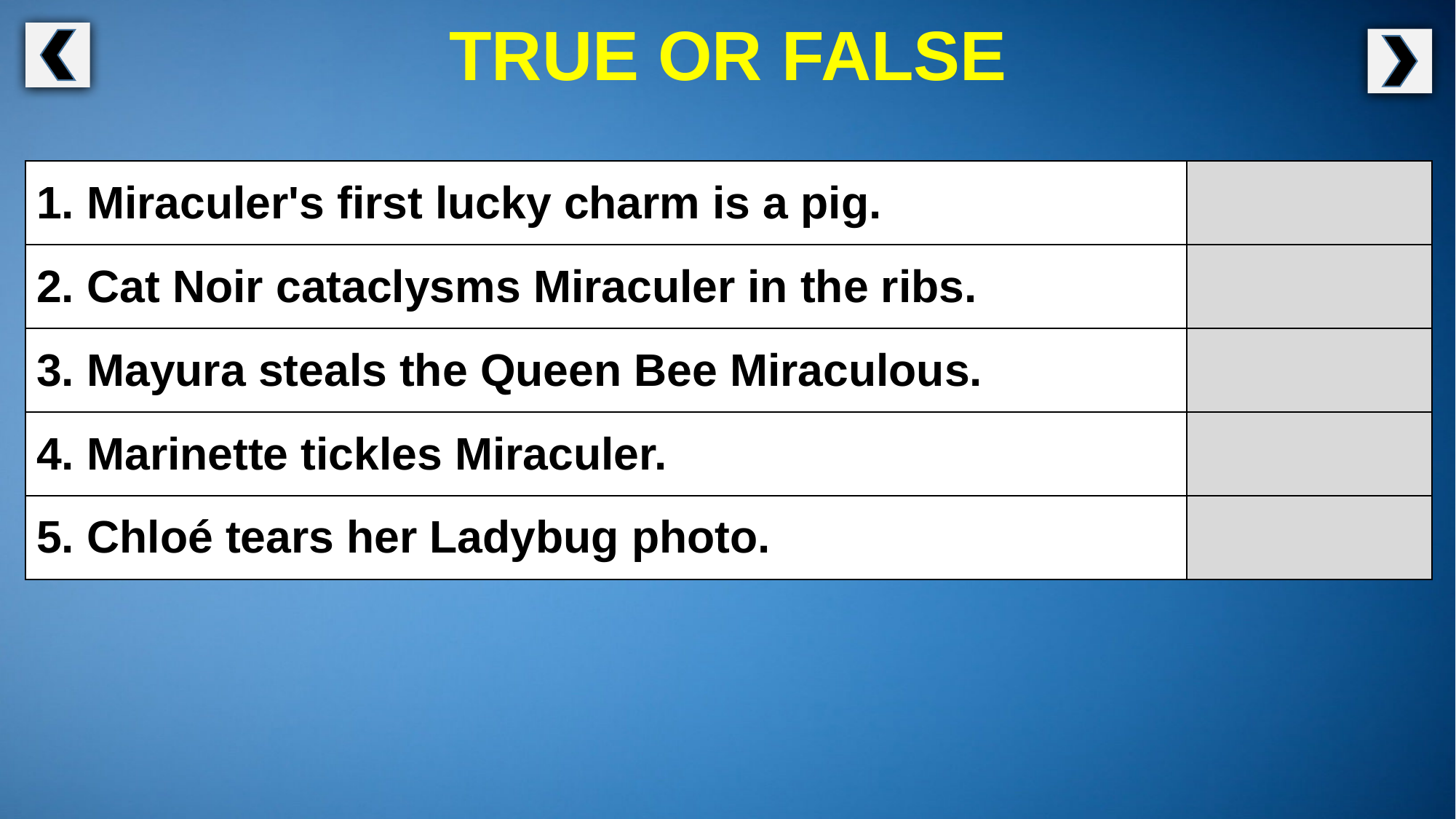

TRUE OR FALSE

| 1. Miraculer's first lucky charm is a pig. |  |
| --- | --- |
| 2. Cat Noir cataclysms Miraculer in the ribs. |  |
| 3. Mayura steals the Queen Bee Miraculous. |  |
| 4. Marinette tickles Miraculer. |  |
| 5. Chloé tears her Ladybug photo. |  |